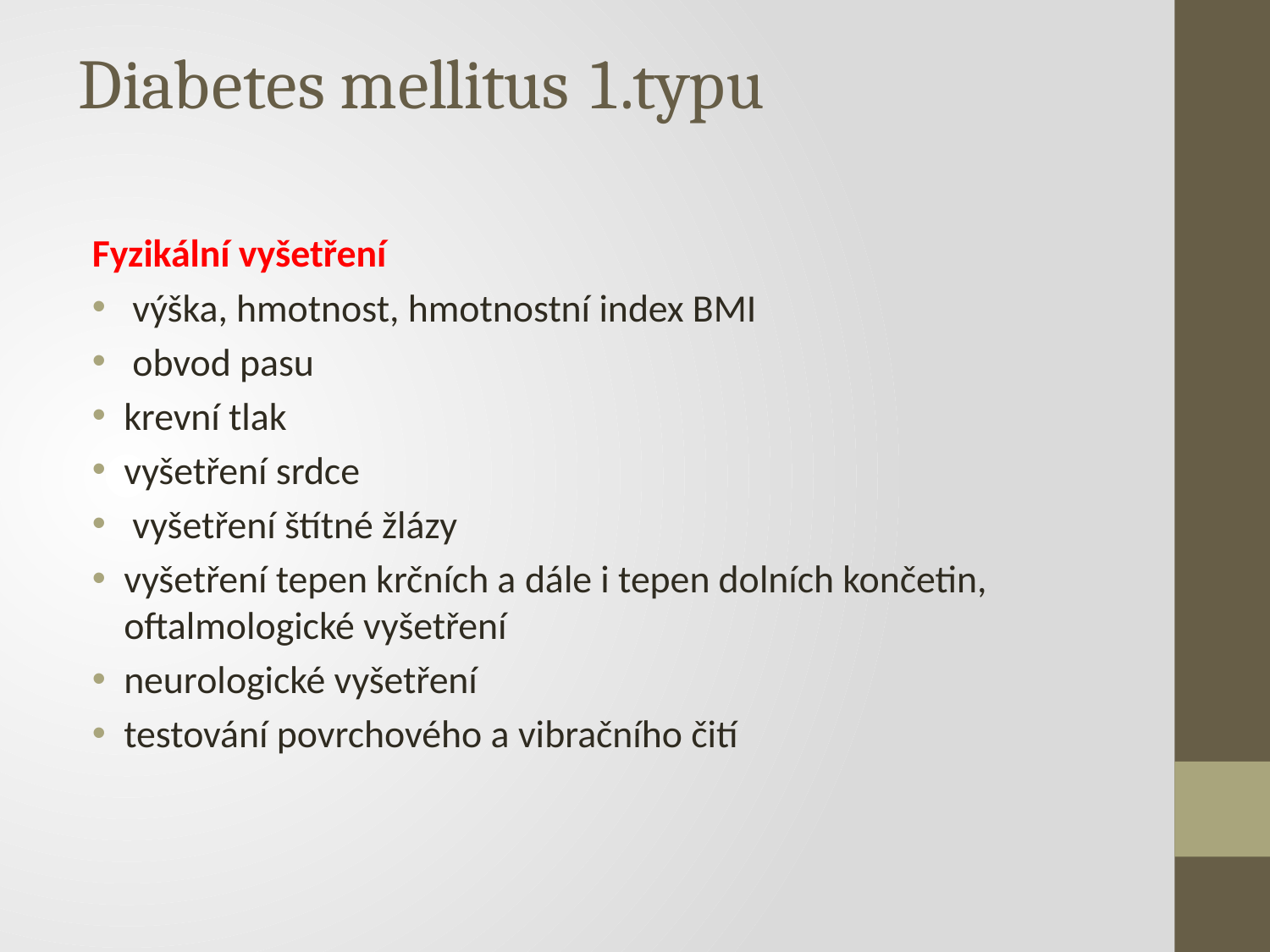

# Diabetes mellitus 1.typu
Fyzikální vyšetření
 výška, hmotnost, hmotnostní index BMI
 obvod pasu
krevní tlak
vyšetření srdce
 vyšetření štítné žlázy
vyšetření tepen krčních a dále i tepen dolních končetin, oftalmologické vyšetření
neurologické vyšetření
testování povrchového a vibračního čití